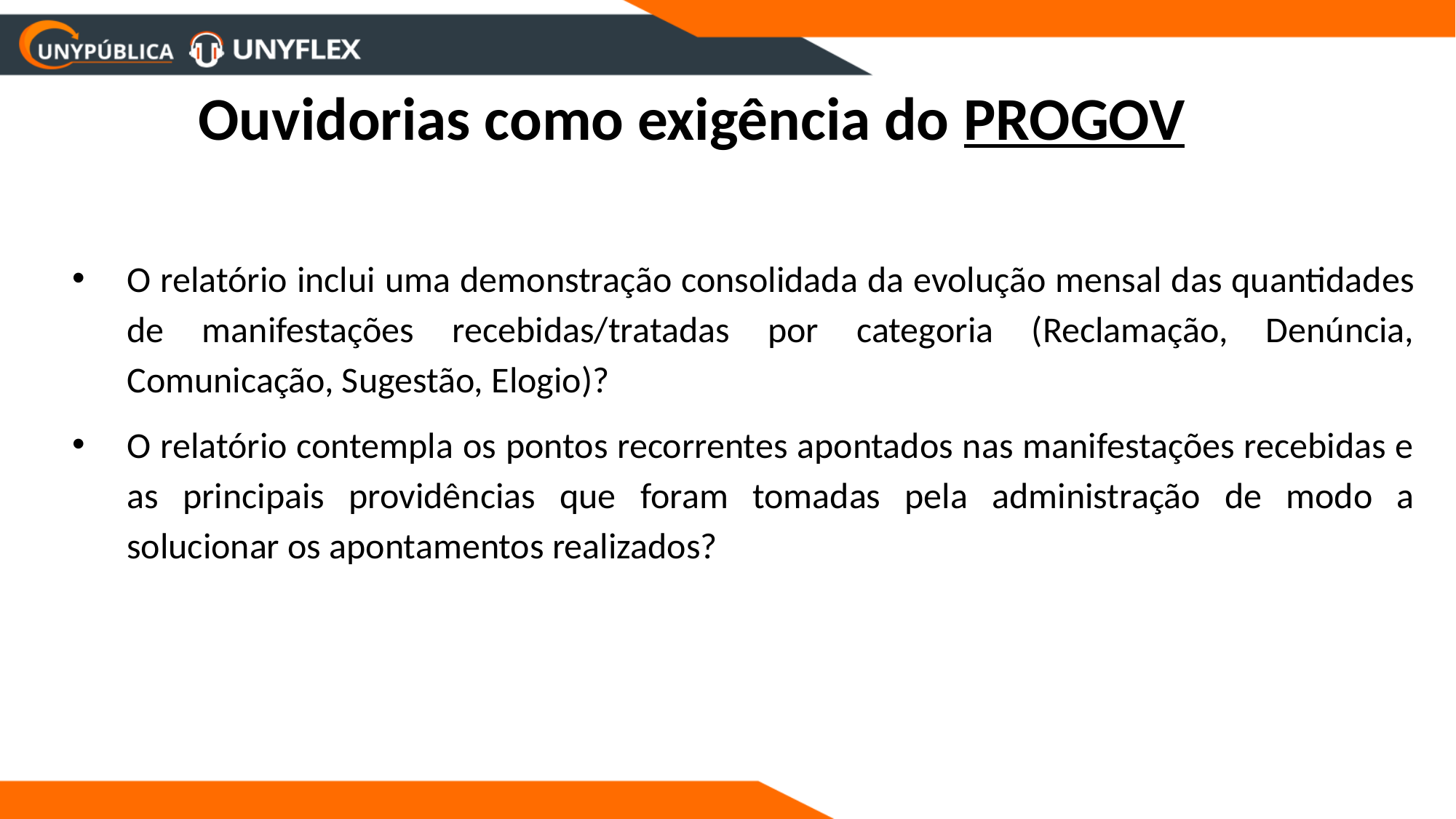

Ouvidorias como exigência do PROGOV

O relatório inclui uma demonstração consolidada da evolução mensal das quantidades de manifestações recebidas/tratadas por categoria (Reclamação, Denúncia, Comunicação, Sugestão, Elogio)?
O relatório contempla os pontos recorrentes apontados nas manifestações recebidas e as principais providências que foram tomadas pela administração de modo a solucionar os apontamentos realizados?